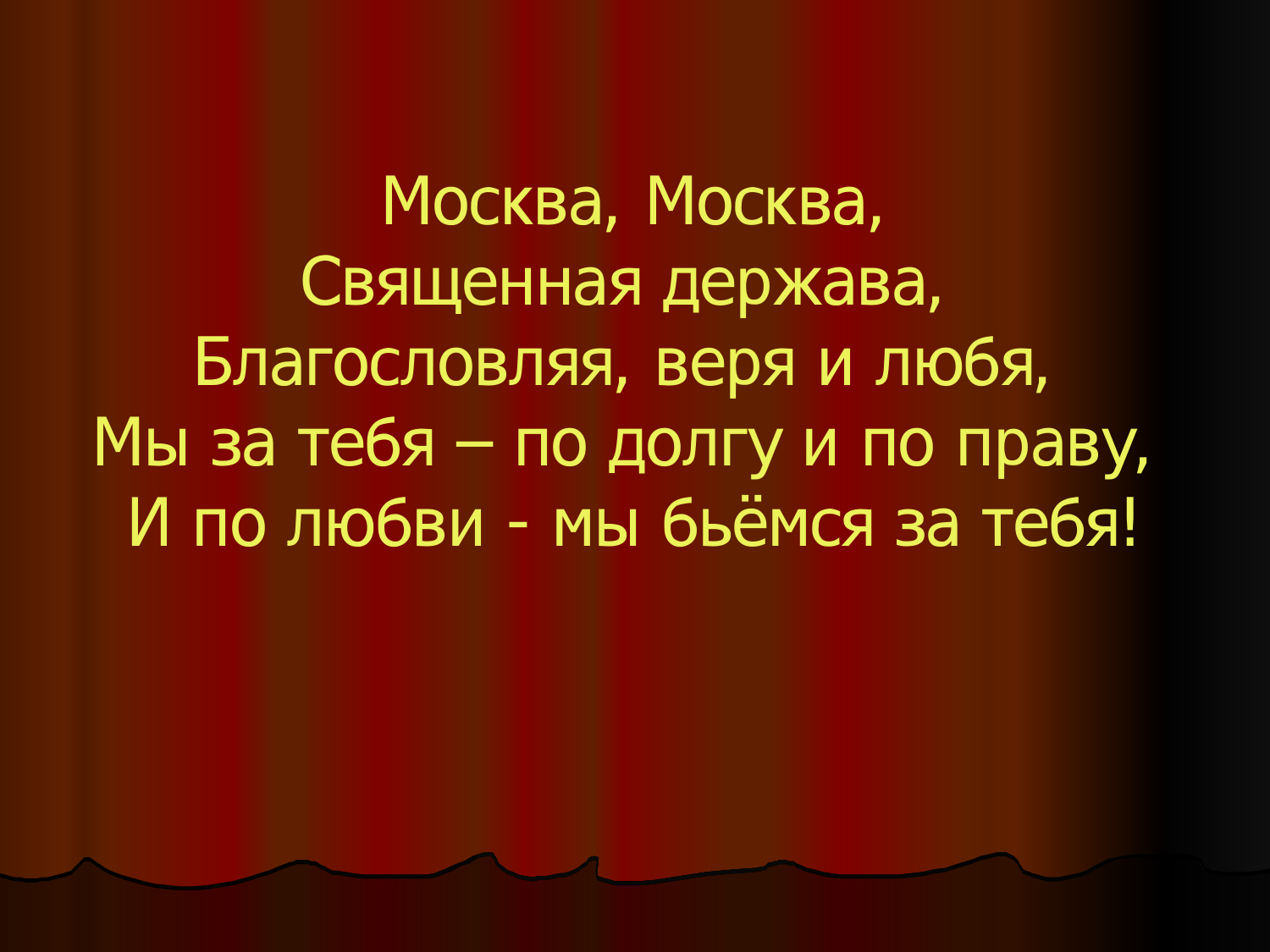

# Москва, Москва, Священная держава, Благословляя, веря и любя, Мы за тебя – по долгу и по праву, И по любви - мы бьёмся за тебя!